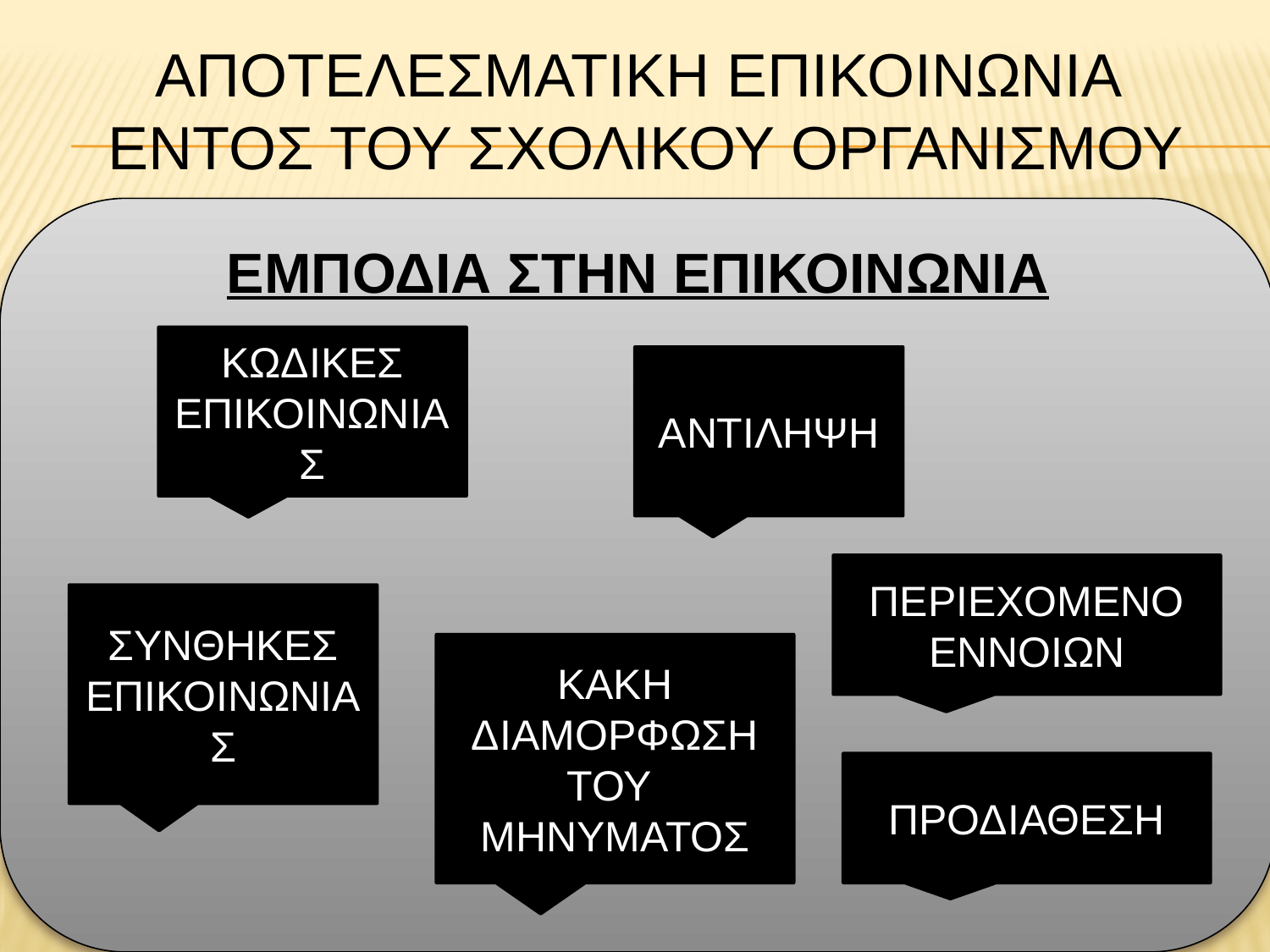

# αποτελεσματικη επικοινωνια εντοσ του σχολικου οργανισμου

ΕΜΠΟΔΙΑ ΣΤΗΝ ΕΠΙΚΟΙΝΩΝΙΑ

ΚΩΔΙΚΕΣ
ΕΠΙΚΟΙΝΩΝΙΑΣ
ΑΝΤΙΛΗΨΗ
ΠΕΡΙΕΧΟΜΕΝΟ
ΕΝΝΟΙΩΝ
ΣΥΝΘΗΚΕΣ
ΕΠΙΚΟΙΝΩΝΙΑΣ
ΚΑΚΗ
ΔΙΑΜΟΡΦΩΣΗ
ΤΟΥ
ΜΗΝΥΜΑΤΟΣ
ΠΡΟΔΙΑΘΕΣΗ